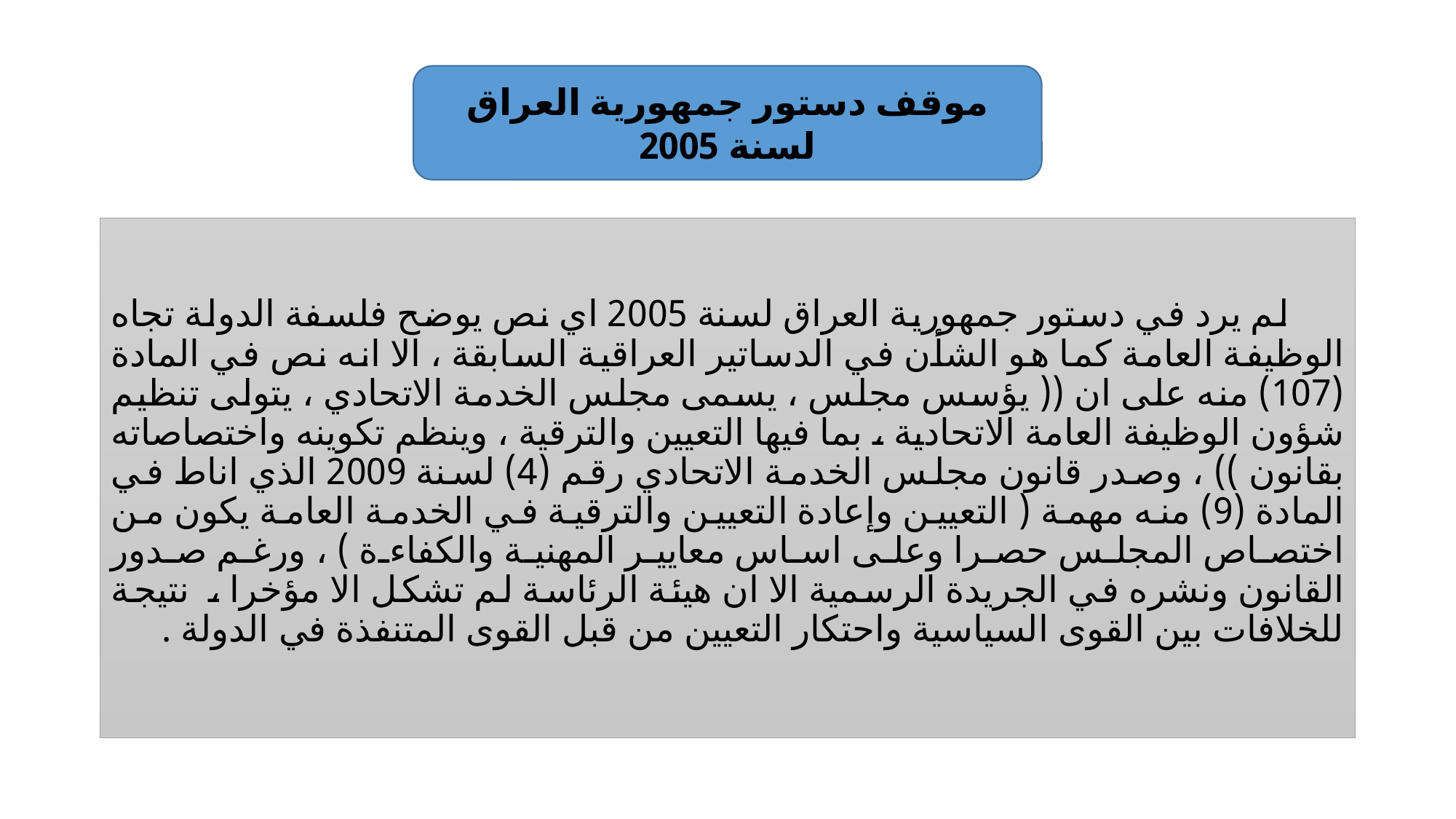

#

موقف دستور جمهورية العراق لسنة 2005

     لم يرد في دستور جمهورية العراق لسنة 2005 اي نص يوضح فلسفة الدولة تجاه الوظيفة العامة كما هو الشأن في الدساتير العراقية السابقة ، الا انه نص في المادة (107) منه على ان (( يؤسس مجلس ، يسمى مجلس الخدمة الاتحادي ، يتولى تنظيم شؤون الوظيفة العامة الاتحادية ، بما فيها التعيين والترقية ، وينظم تكوينه واختصاصاته بقانون )) ، وصدر قانون مجلس الخدمة الاتحادي رقم (4) لسنة 2009 الذي اناط في المادة (9) منه مهمة ( التعيين وإعادة التعيين والترقية في الخدمة العامة يكون من اختصاص المجلس حصرا وعلى اساس معايير المهنية والكفاءة ) ، ورغم صدور القانون ونشره في الجريدة الرسمية الا ان هيئة الرئاسة لم تشكل الا مؤخرا ،  نتيجة للخلافات بين القوى السياسية واحتكار التعيين من قبل القوى المتنفذة في الدولة .